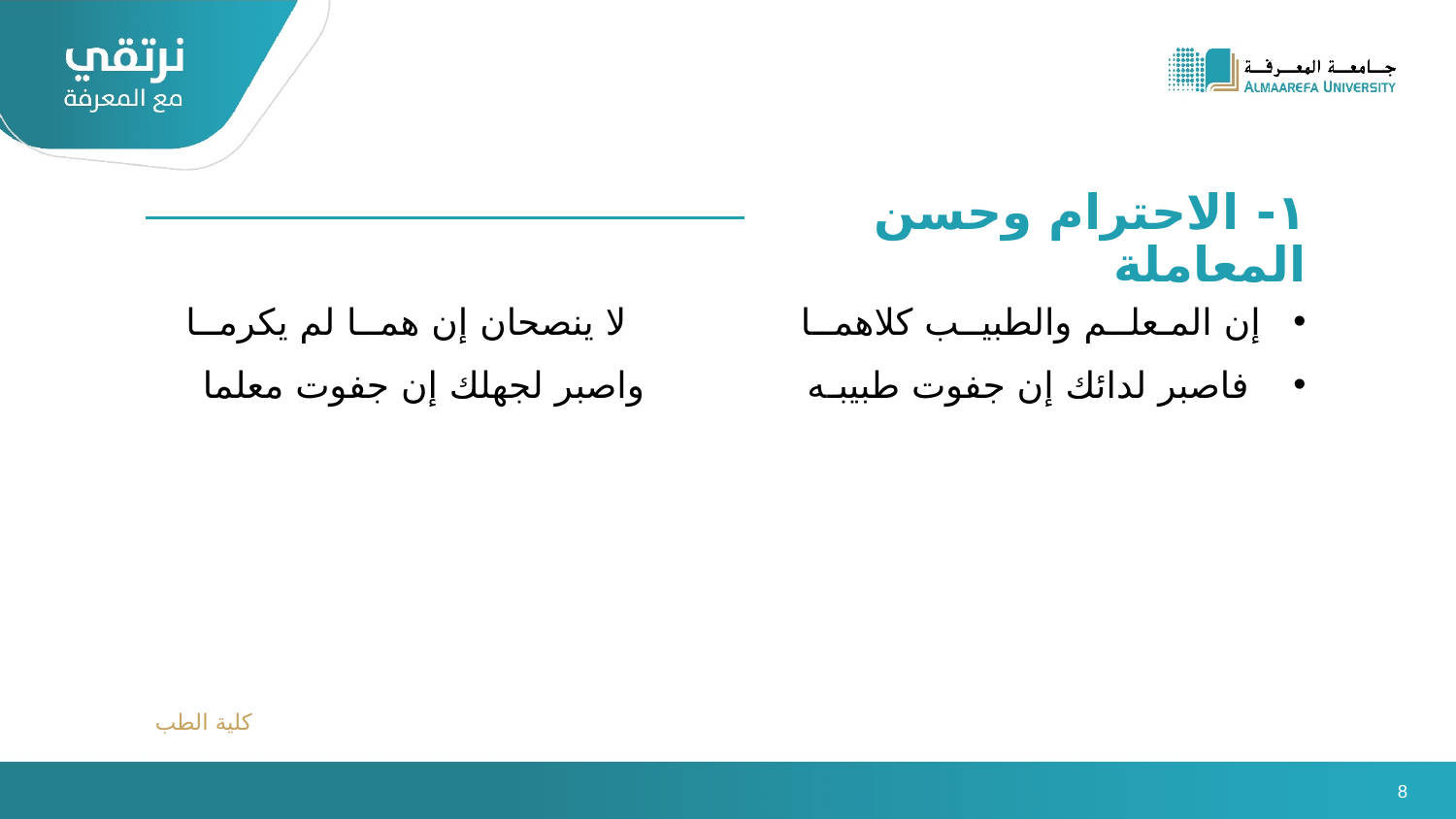

١- الاحترام وحسن المعاملة
إن المـعلــم والطبيــب كلاهمــا               لا ينصحان إن همــا لم يكرمــا
 فاصبر لدائك إن جفوت طبيبـه              واصبر لجهلك إن جفوت معلما
كلية الطب